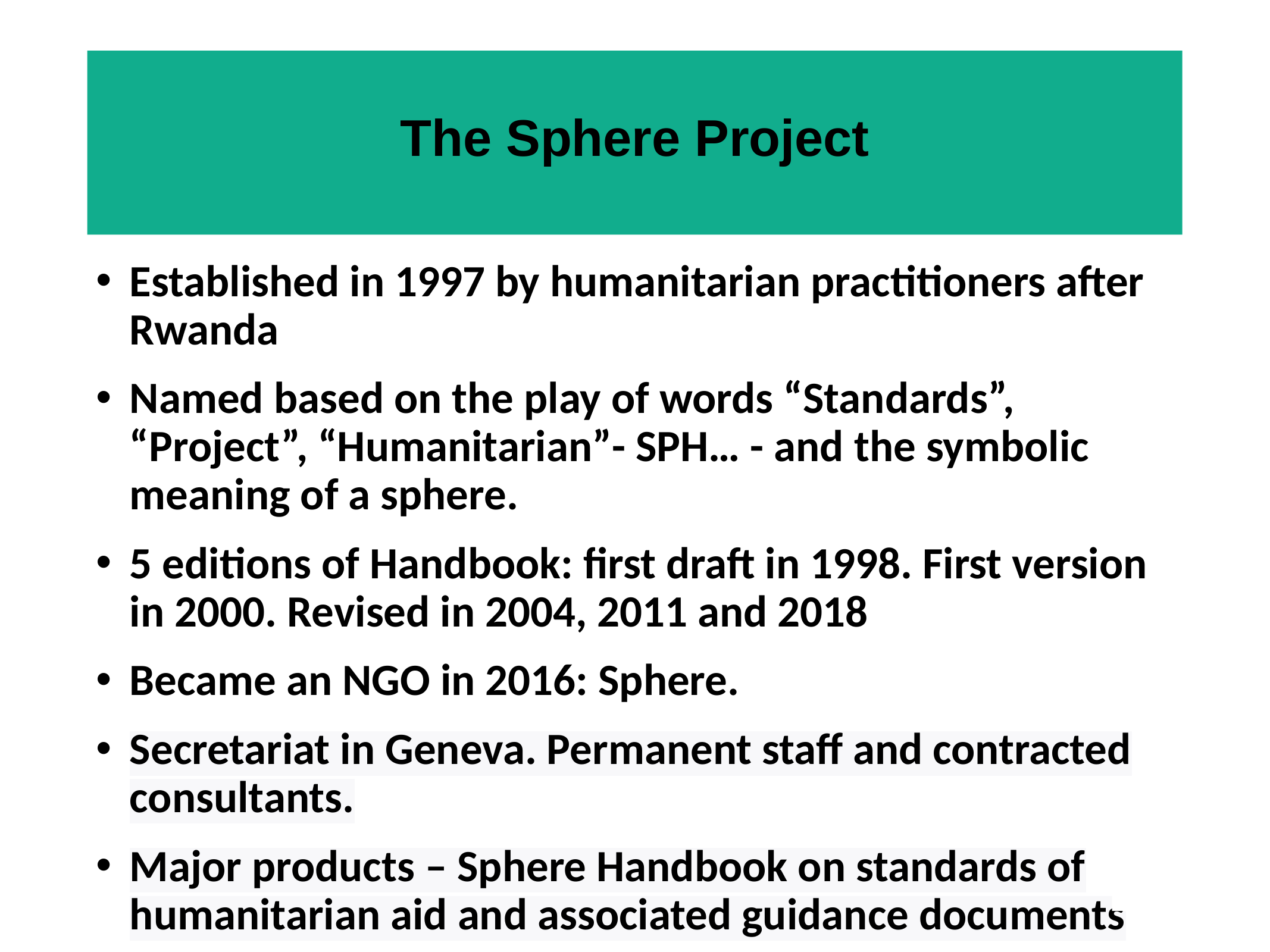

# The Sphere Project
Established in 1997 by humanitarian practitioners after Rwanda
Named based on the play of words “Standards”, “Project”, “Humanitarian”- SPH… - and the symbolic meaning of a sphere.
5 editions of Handbook: first draft in 1998. First version in 2000. Revised in 2004, 2011 and 2018
Became an NGO in 2016: Sphere.
Secretariat in Geneva. Permanent staff and contracted consultants.
Major products – Sphere Handbook on standards of humanitarian aid and associated guidance documents

3